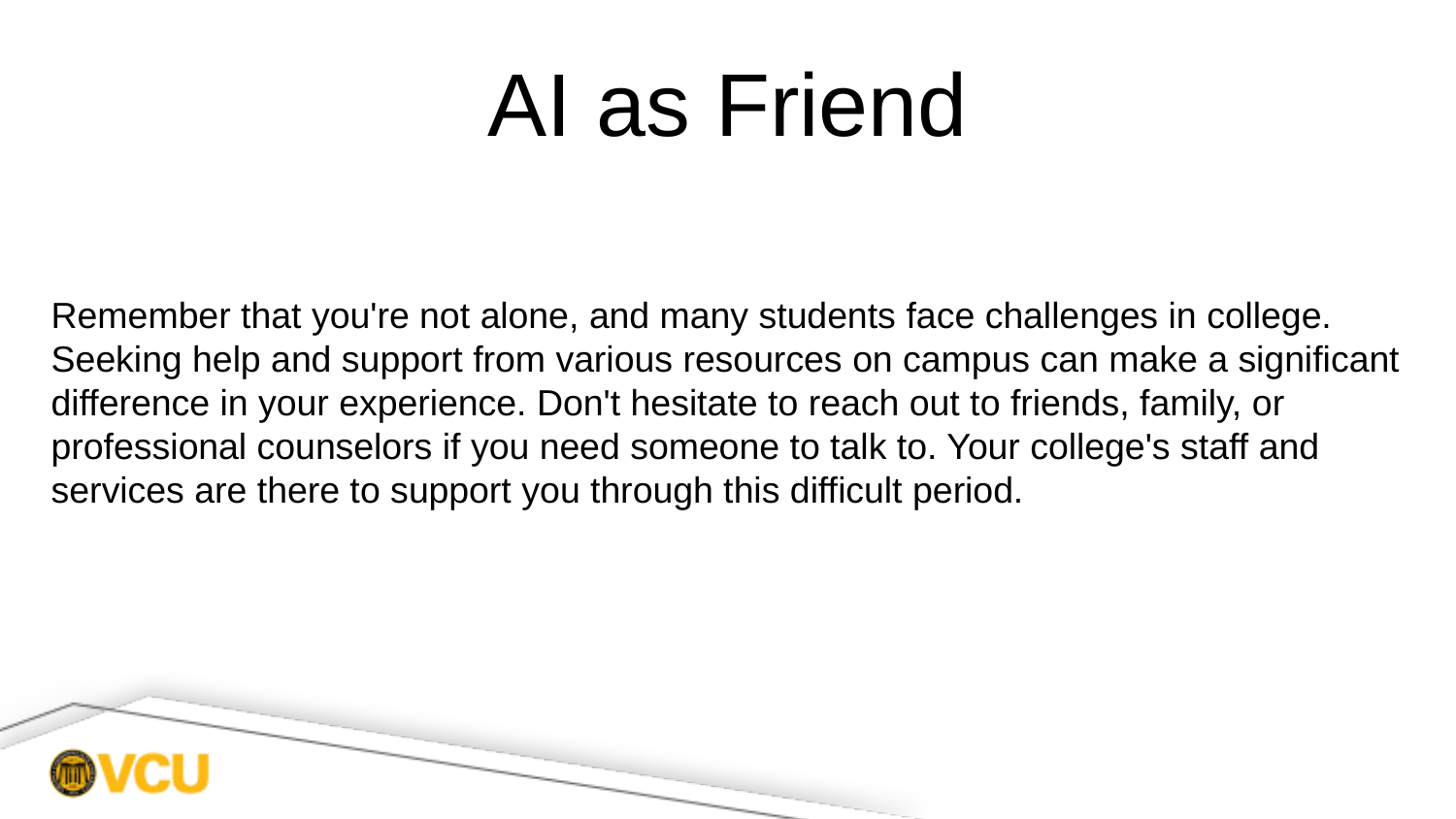

# AI as Friend

Remember that you're not alone, and many students face challenges in college. Seeking help and support from various resources on campus can make a significant difference in your experience. Don't hesitate to reach out to friends, family, or professional counselors if you need someone to talk to. Your college's staff and services are there to support you through this difficult period.